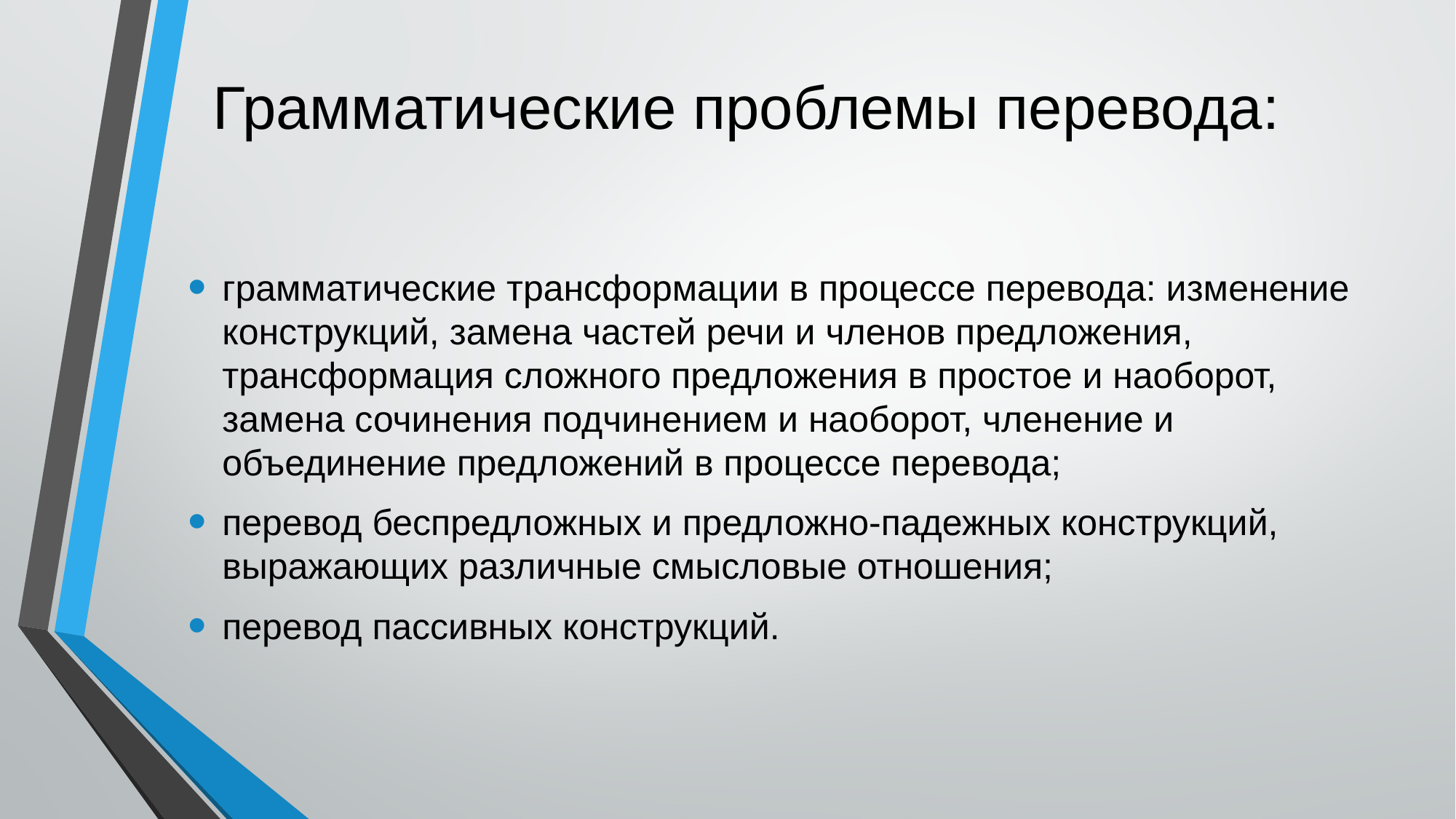

# Грамматические проблемы перевода:
грамматические трансформации в процессе перевода: изменение конструкций, замена частей речи и членов предложения, трансформация сложного предложения в простое и наоборот, замена сочинения подчинением и наоборот, членение и объединение предложений в процессе перевода;
перевод беспредложных и предложно-падежных конструкций, выражающих различные смысловые отношения;
перевод пассивных конструкций.